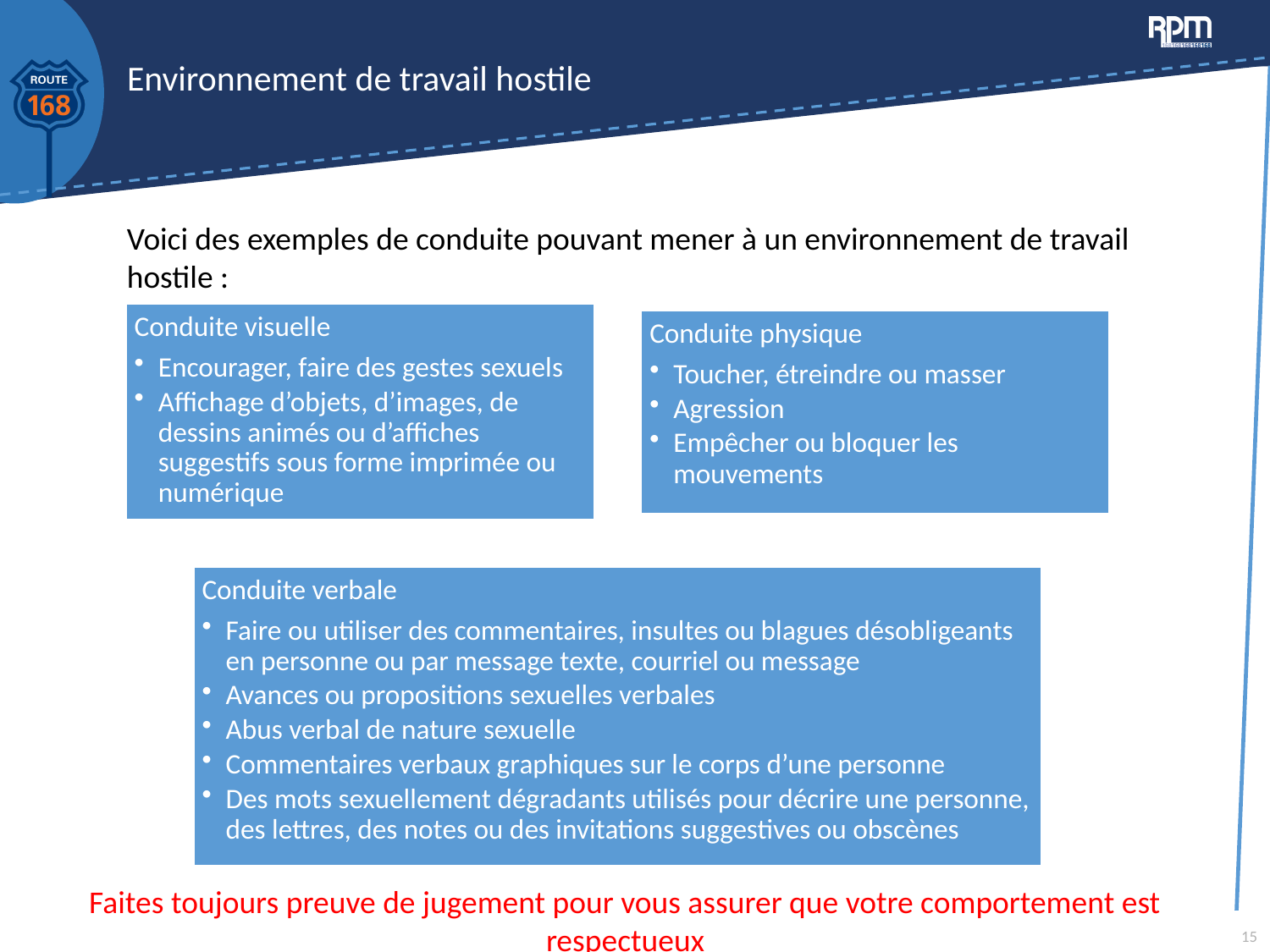

# Environnement de travail hostile
Voici des exemples de conduite pouvant mener à un environnement de travail hostile :
Conduite visuelle
Encourager, faire des gestes sexuels
Affichage d’objets, d’images, de dessins animés ou d’affiches suggestifs sous forme imprimée ou numérique
Conduite physique
Toucher, étreindre ou masser
Agression
Empêcher ou bloquer les mouvements
Conduite verbale
Faire ou utiliser des commentaires, insultes ou blagues désobligeants en personne ou par message texte, courriel ou message
Avances ou propositions sexuelles verbales
Abus verbal de nature sexuelle
Commentaires verbaux graphiques sur le corps d’une personne
Des mots sexuellement dégradants utilisés pour décrire une personne, des lettres, des notes ou des invitations suggestives ou obscènes
Faites toujours preuve de jugement pour vous assurer que votre comportement est respectueux
15